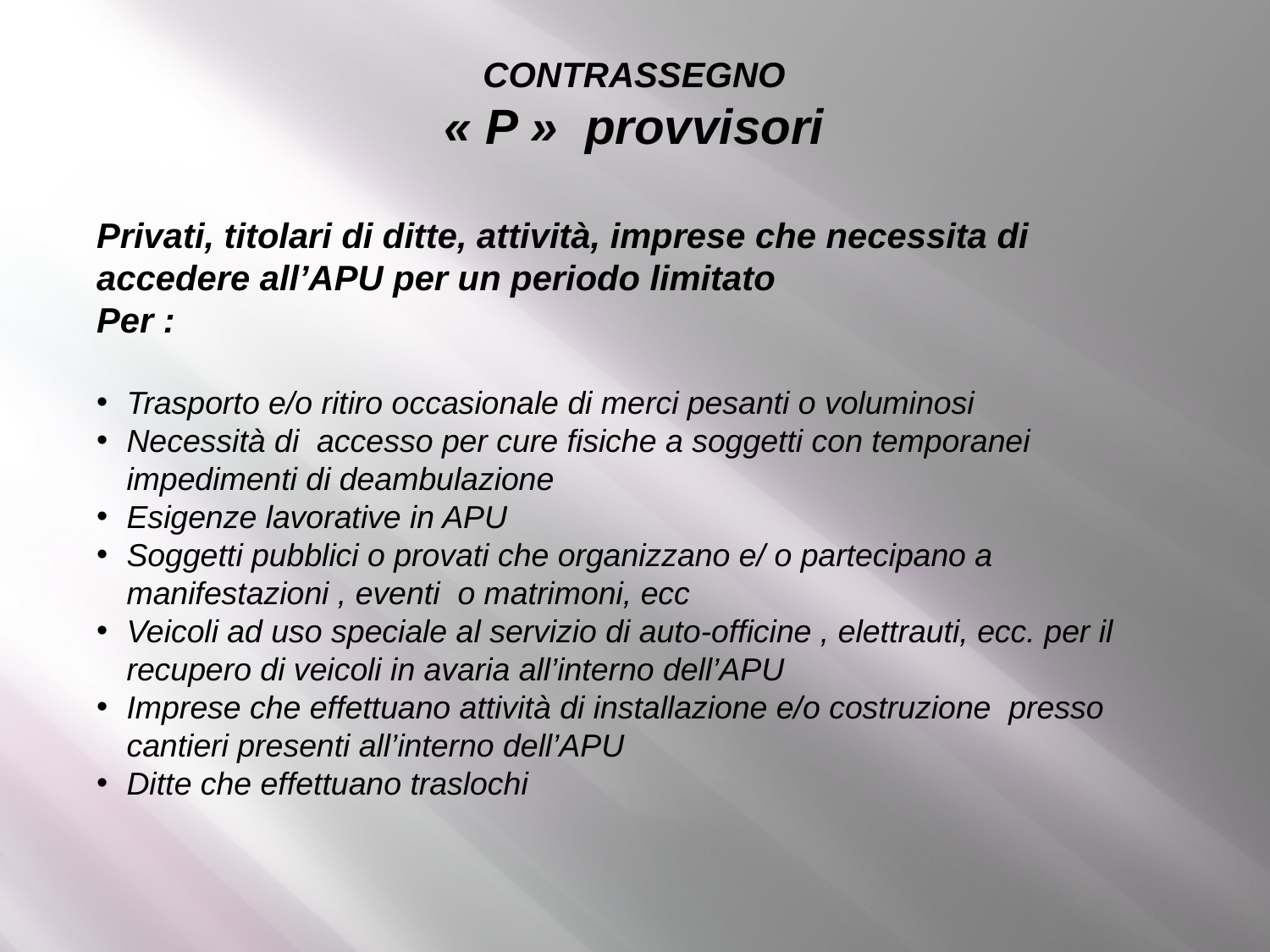

CONTRASSEGNO
« P »  provvisori

Privati, titolari di ditte, attività, imprese che necessita di accedere all’APU per un periodo limitato
Per :

Trasporto e/o ritiro occasionale di merci pesanti o voluminosi
Necessità di  accesso per cure fisiche a soggetti con temporanei impedimenti di deambulazione
Esigenze lavorative in APU
Soggetti pubblici o provati che organizzano e/ o partecipano a manifestazioni , eventi  o matrimoni, ecc
Veicoli ad uso speciale al servizio di auto-officine , elettrauti, ecc. per il recupero di veicoli in avaria all’interno dell’APU
Imprese che effettuano attività di installazione e/o costruzione  presso cantieri presenti all’interno dell’APU
Ditte che effettuano traslochi